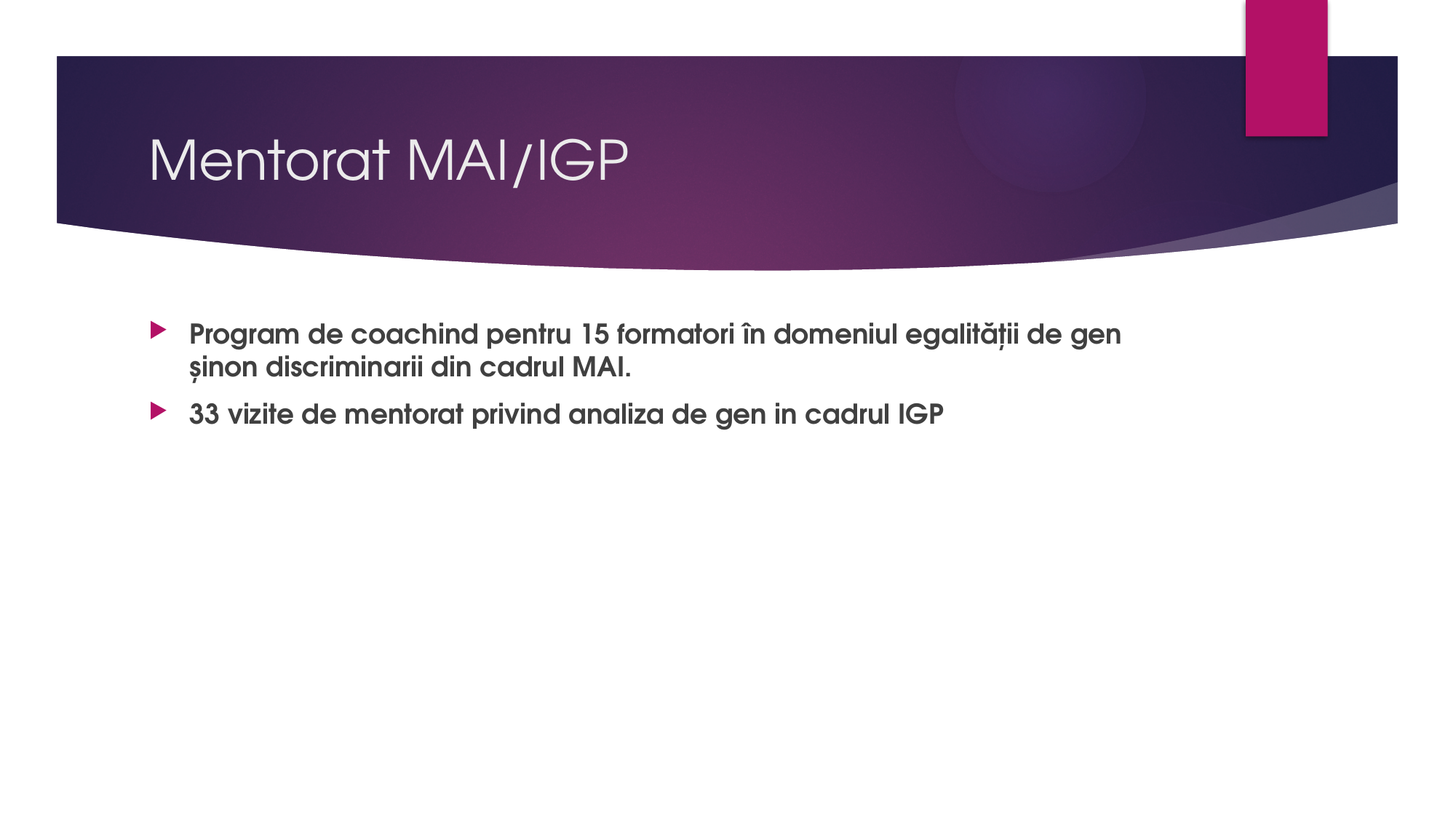

# Mentorat MAI/IGP
Program de coachind pentru 15 formatori în domeniul egalității de gen șinon discriminarii din cadrul MAI.
33 vizite de mentorat privind analiza de gen in cadrul IGP